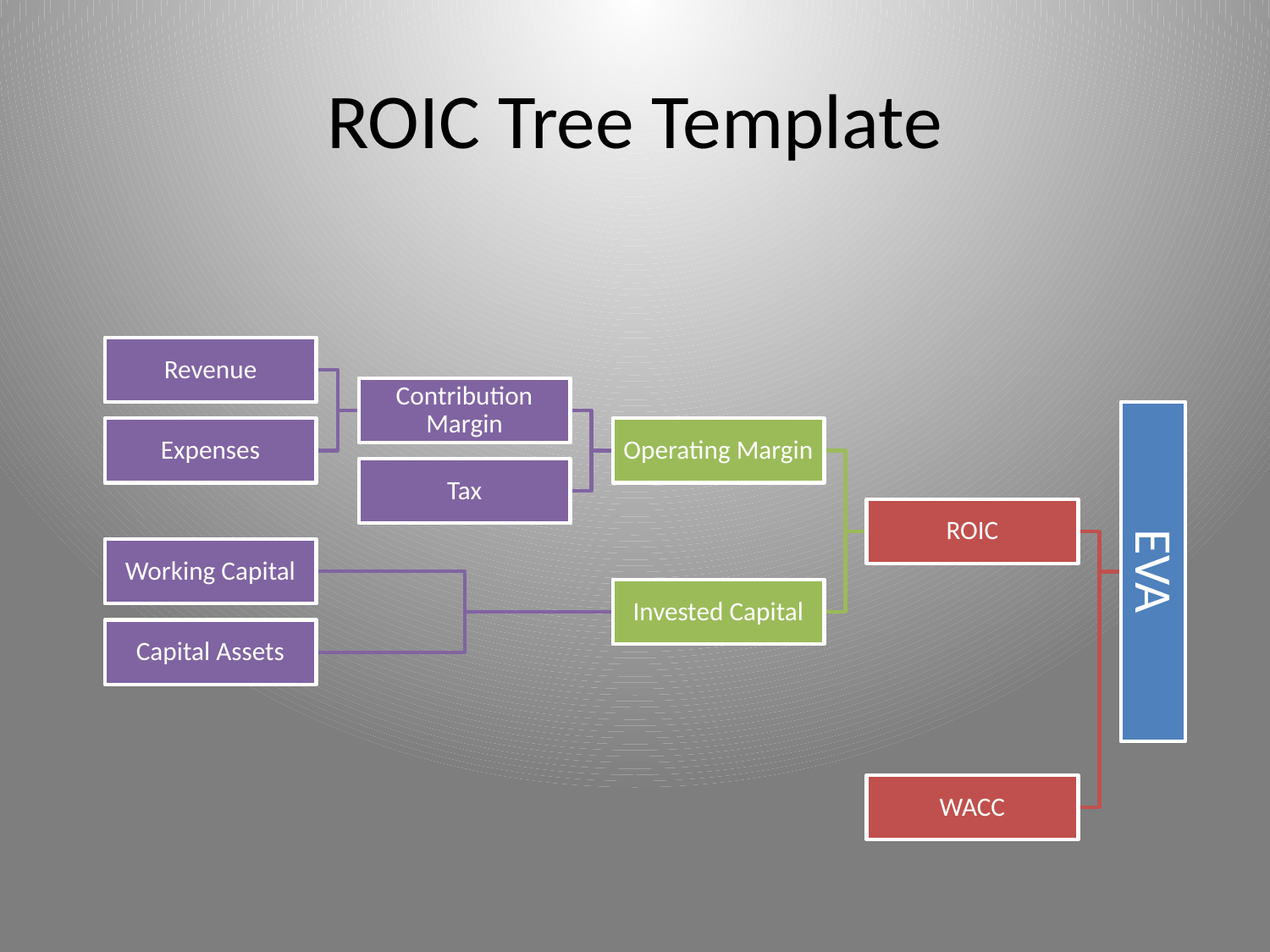

# ROIC Tree Template

EVA
ROIC
Operating Margin
Contribution Margin
Revenue
Expenses
Tax
Invested Capital
Working Capital
Capital Assets
WACC